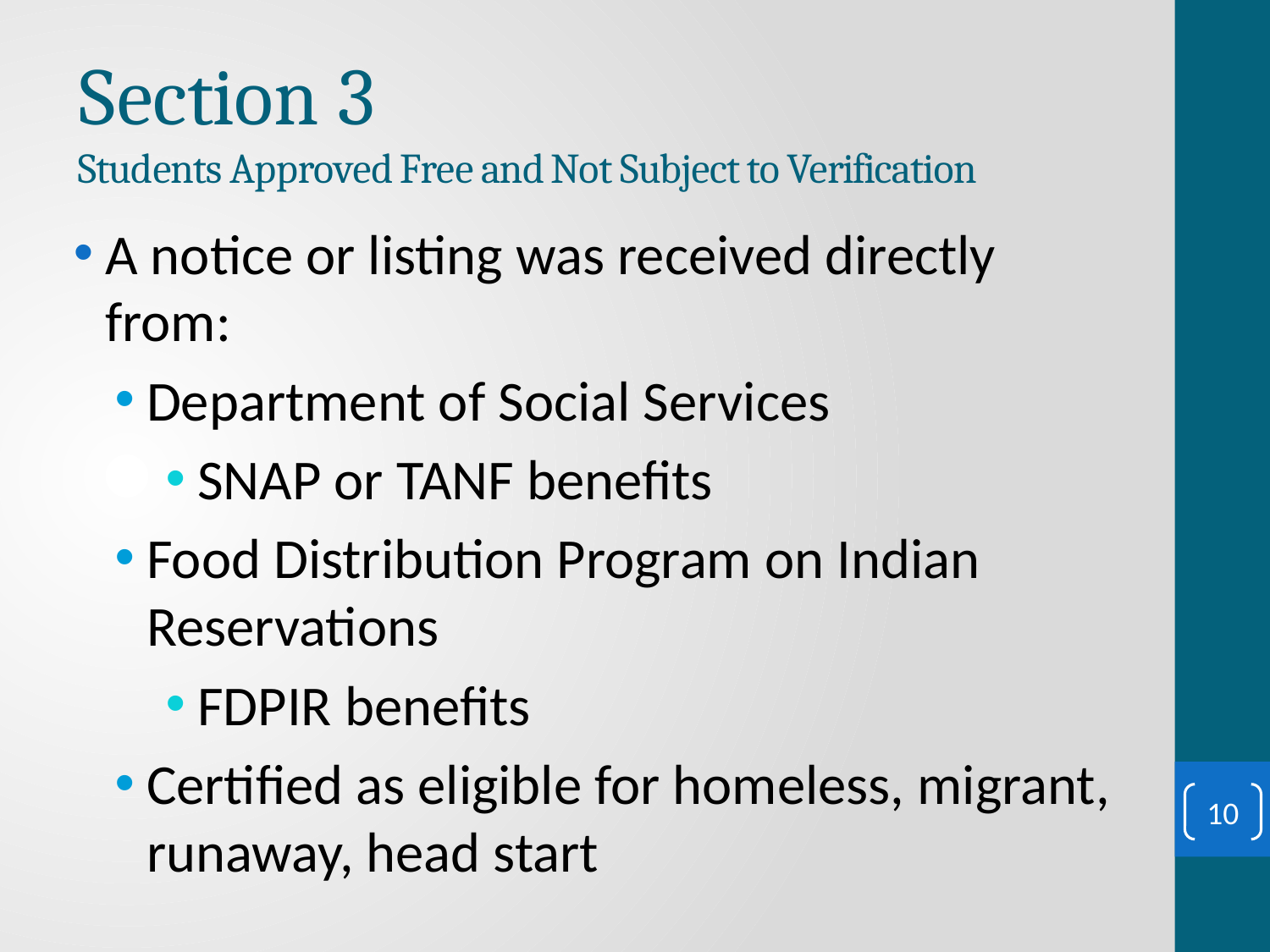

# Section 3 Students Approved Free and Not Subject to Verification
A notice or listing was received directly from:
Department of Social Services
SNAP or TANF benefits
Food Distribution Program on Indian Reservations
FDPIR benefits
Certified as eligible for homeless, migrant, runaway, head start
10